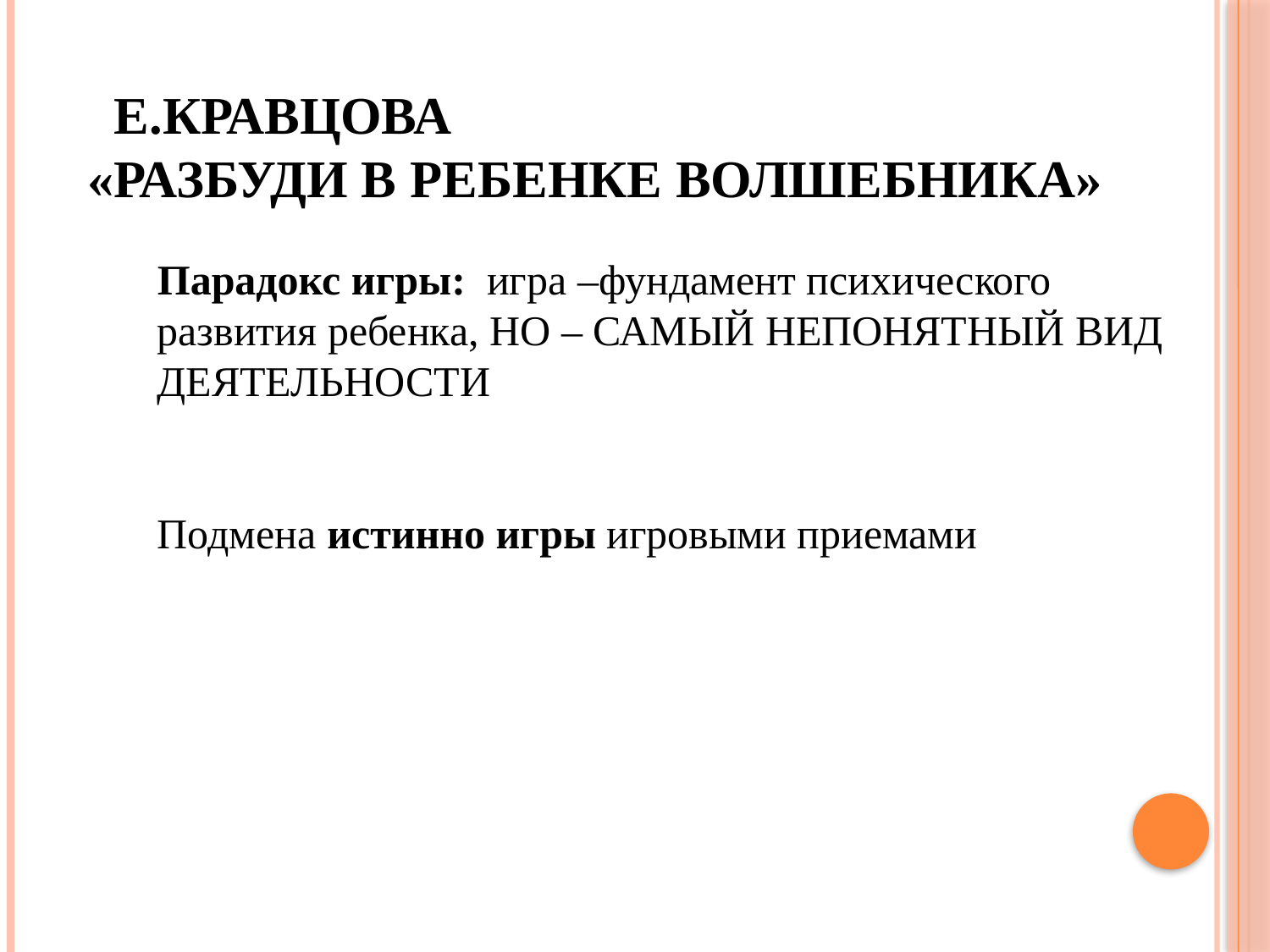

# Е.Кравцова «Разбуди в ребенке волшебника»
Парадокс игры:  игра –фундамент психического развития ребенка, НО – САМЫЙ НЕПОНЯТНЫЙ ВИД ДЕЯТЕЛЬНОСТИ

Подмена истинно игры игровыми приемами